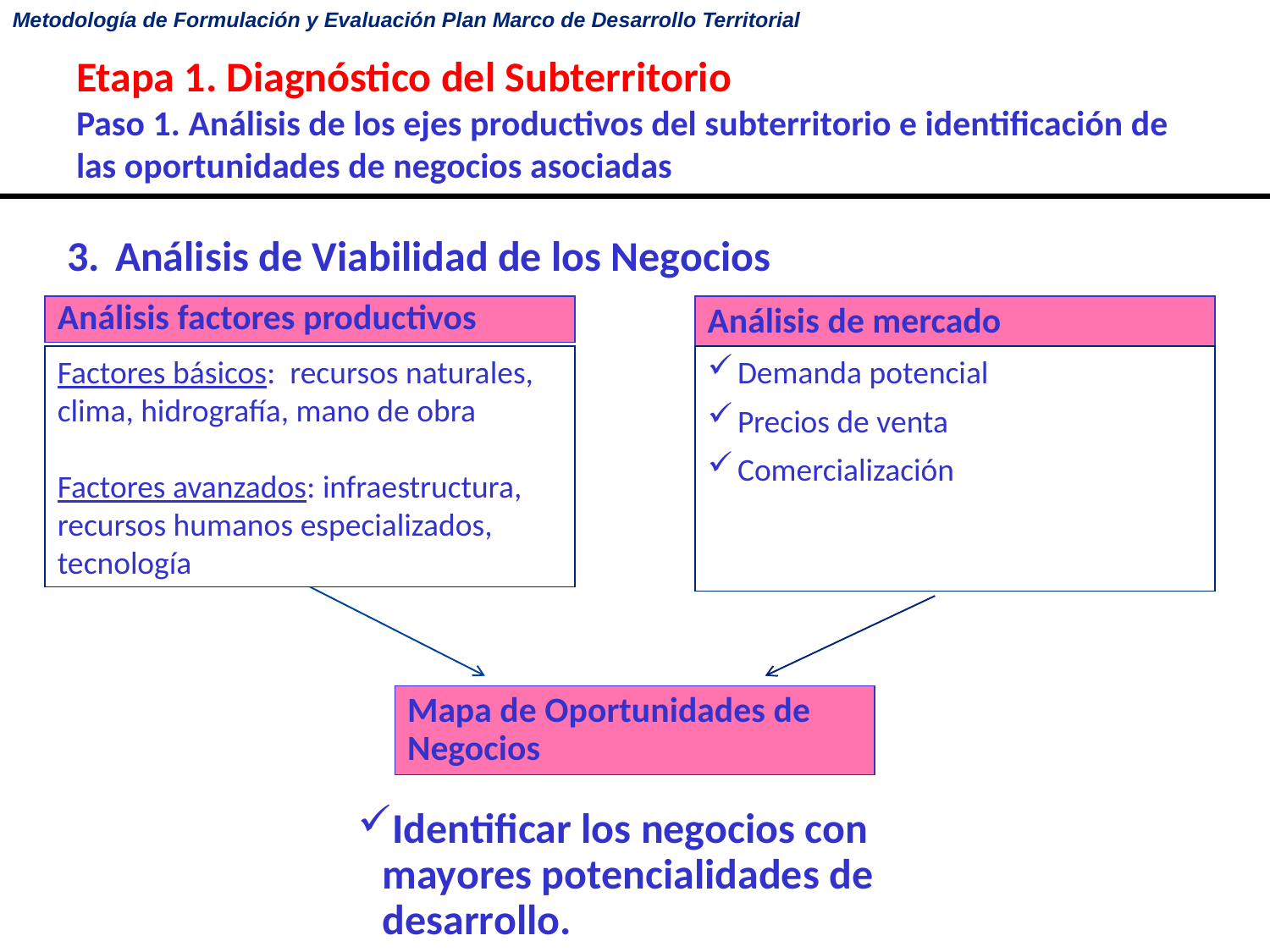

# Etapa 1. Diagnóstico del Subterritorio Paso 1. Análisis de los ejes productivos del subterritorio e identificación de las oportunidades de negocios asociadas
3.	Análisis de Viabilidad de los Negocios
Análisis factores productivos
Análisis de mercado
Factores básicos:  recursos naturales, clima, hidrografía, mano de obra

Factores avanzados: infraestructura, recursos humanos especializados, tecnología
Demanda potencial
Precios de venta
Comercialización

Mapa de Oportunidades de Negocios
Identificar los negocios con mayores potencialidades de desarrollo.